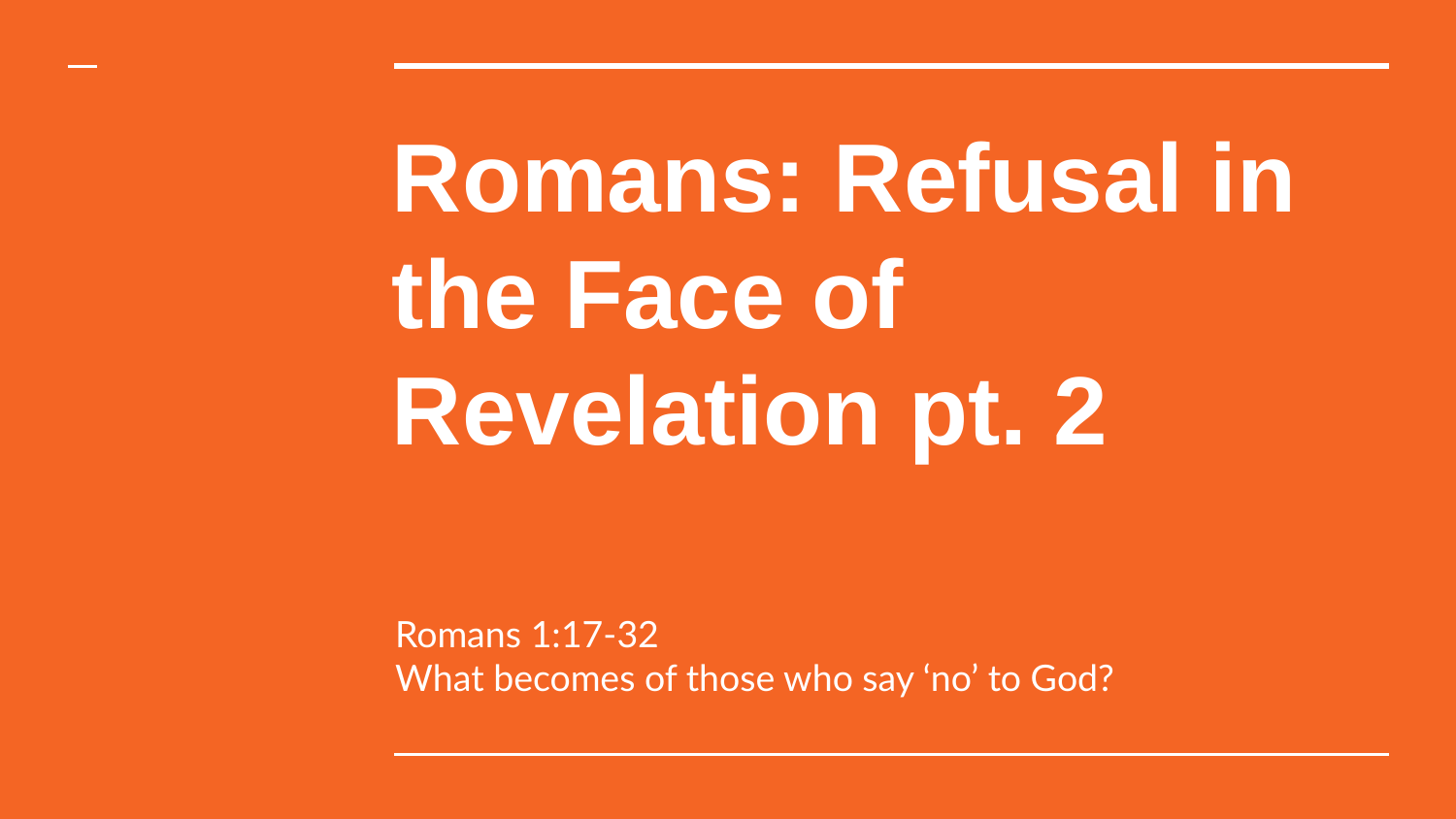

# Romans: Refusal in the Face of Revelation pt. 2
Romans 1:17-32
What becomes of those who say ‘no’ to God?